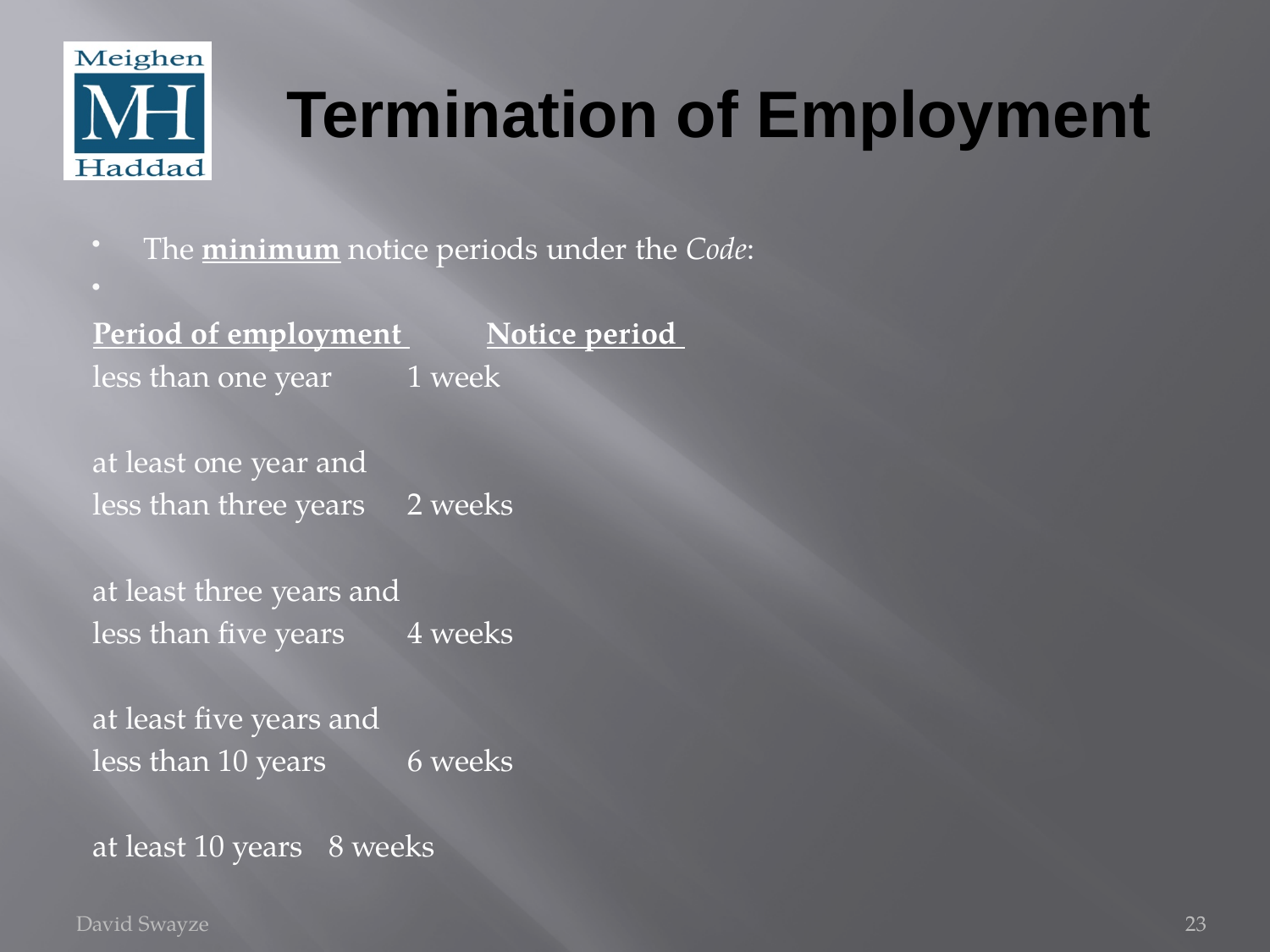

# Termination of Employment
The minimum notice periods under the Code:

Period of employment 		Notice period
less than one year 			1 week

at least one year and
less than three years 			2 weeks

at least three years and
less than five years 			4 weeks

at least five years and
less than 10 years 			6 weeks

at least 10 years 			8 weeks

David Swayze
23